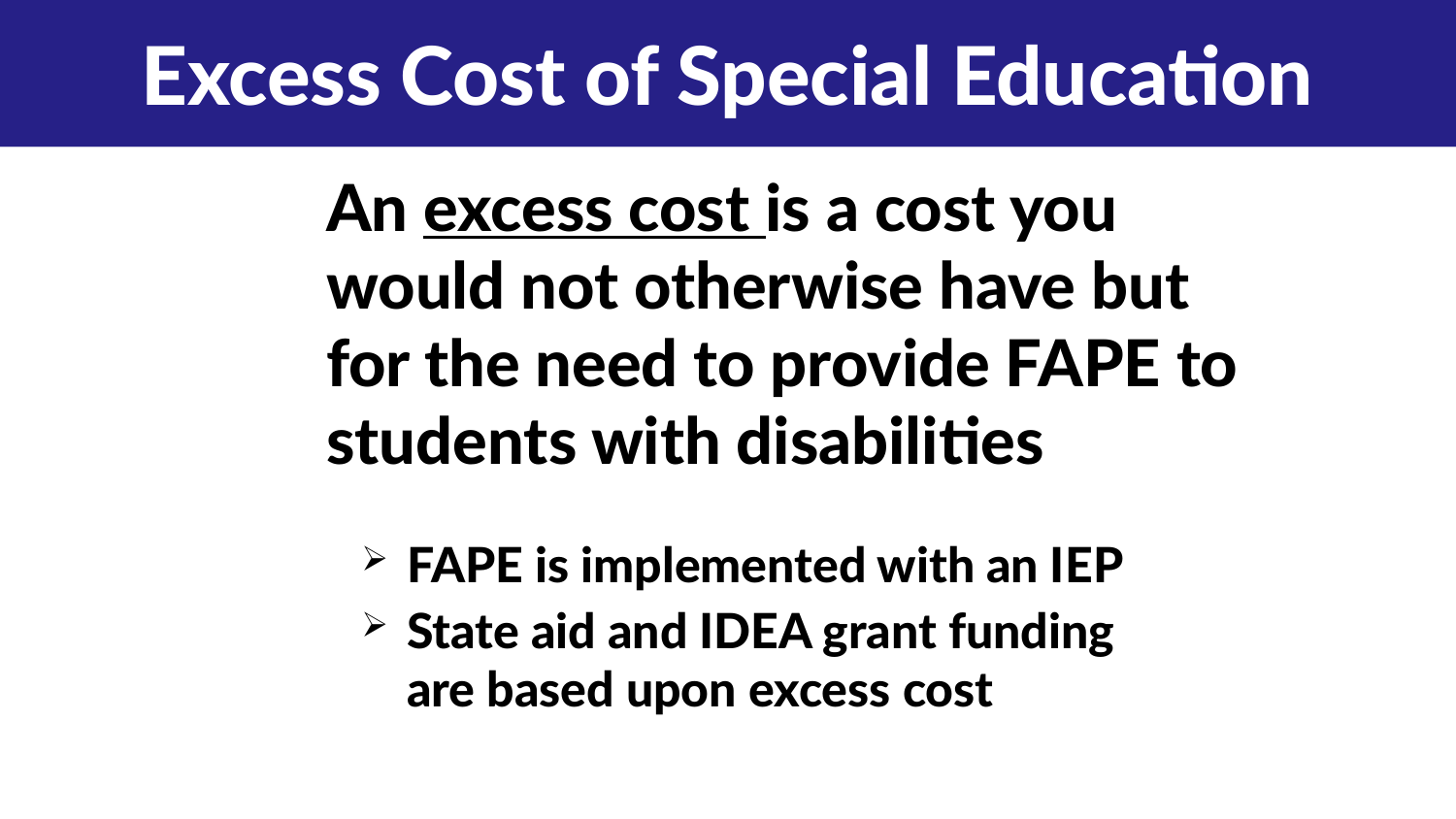

Excess Cost of Special Education
An excess cost is a cost you would not otherwise have but for the need to provide FAPE to students with disabilities

FAPE is implemented with an IEP
State aid and IDEA grant funding are based upon excess cost